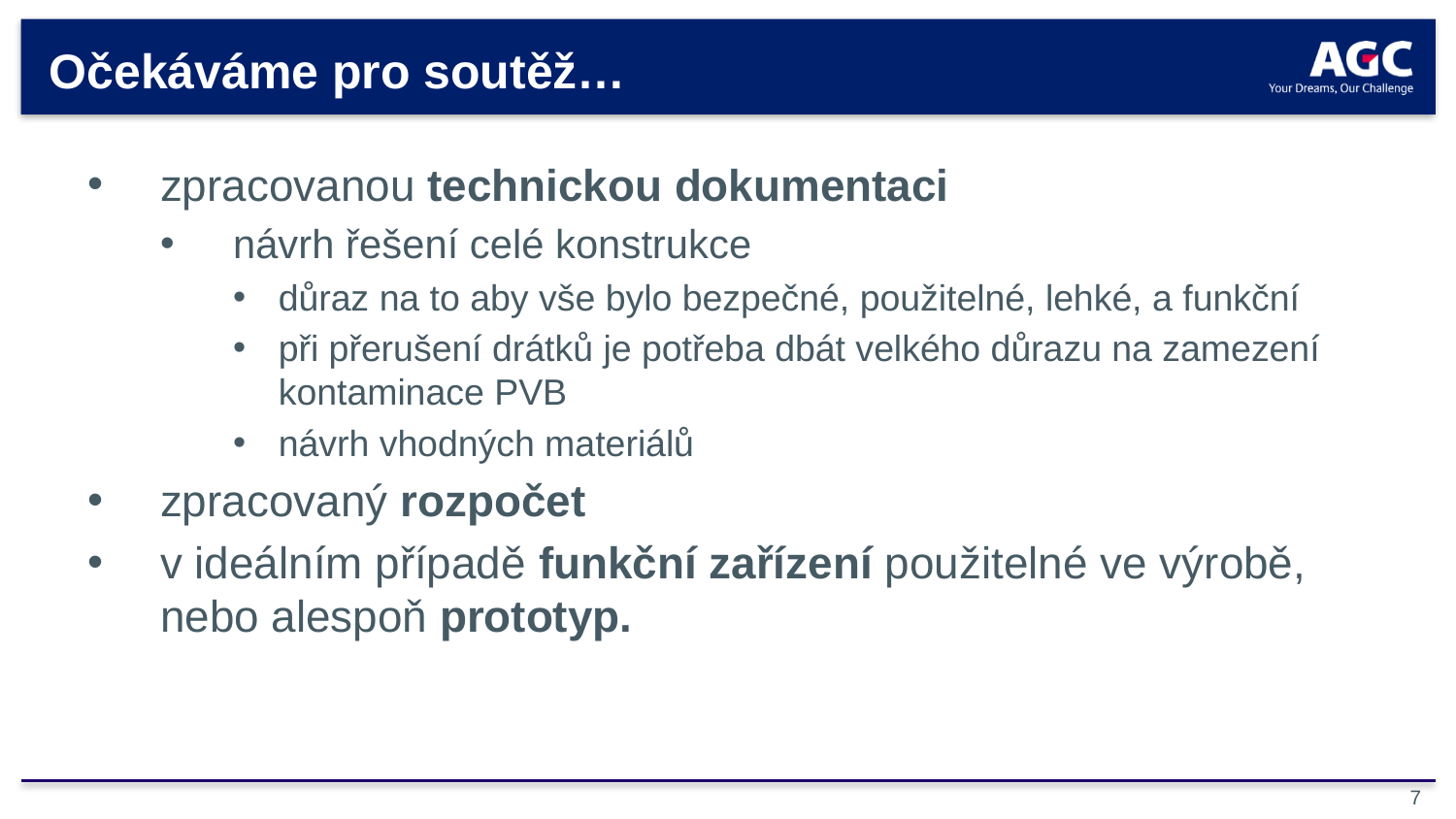

# Očekáváme pro soutěž…
zpracovanou technickou dokumentaci
návrh řešení celé konstrukce
důraz na to aby vše bylo bezpečné, použitelné, lehké, a funkční
při přerušení drátků je potřeba dbát velkého důrazu na zamezení kontaminace PVB
návrh vhodných materiálů
zpracovaný rozpočet
v ideálním případě funkční zařízení použitelné ve výrobě,
nebo alespoň prototyp.
7
7